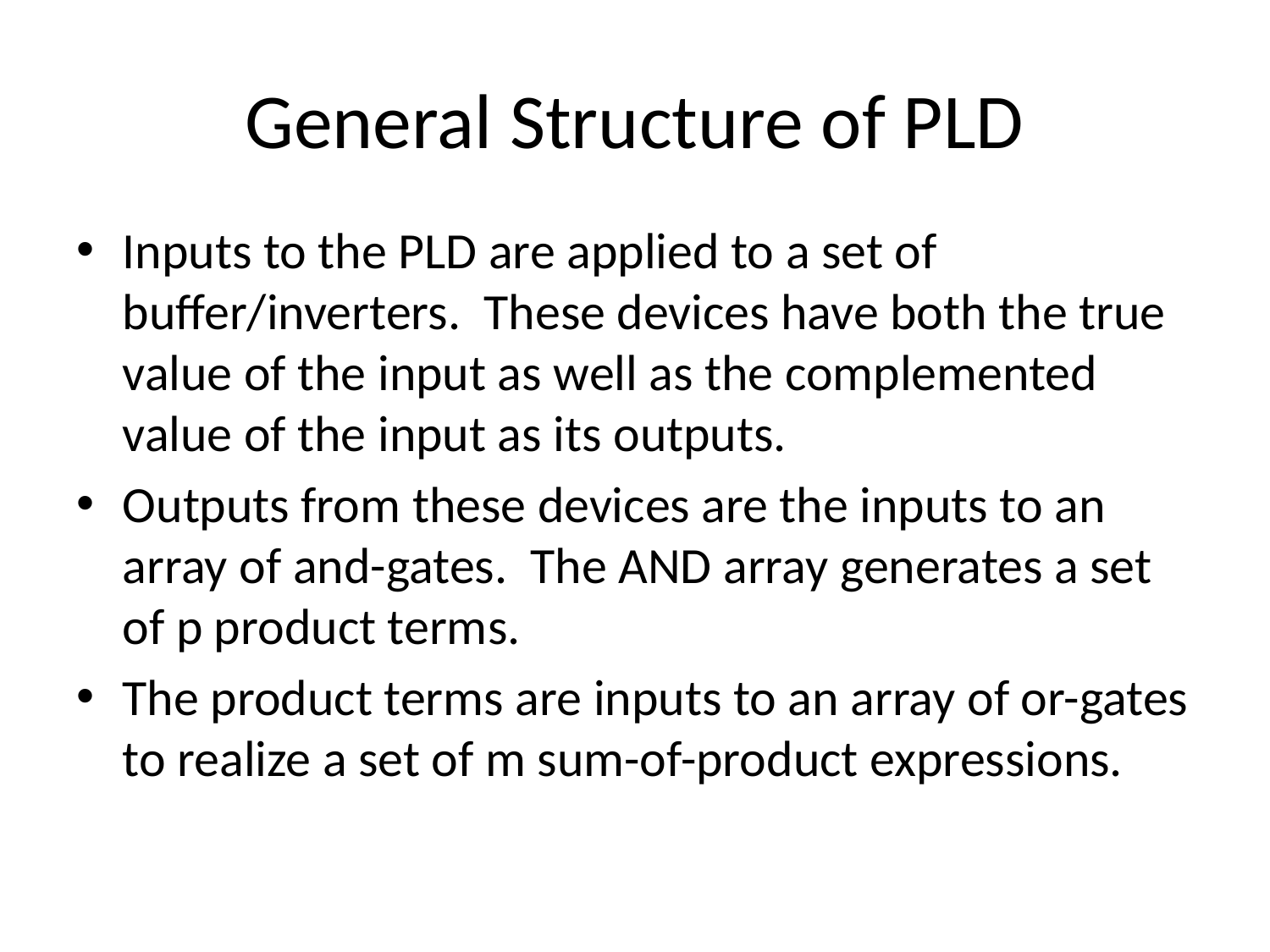

# General Structure of PLD
Inputs to the PLD are applied to a set of buffer/inverters.  These devices have both the true value of the input as well as the complemented value of the input as its outputs.
Outputs from these devices are the inputs to an array of and-gates.  The AND array generates a set of p product terms.
The product terms are inputs to an array of or-gates to realize a set of m sum-of-product expressions.